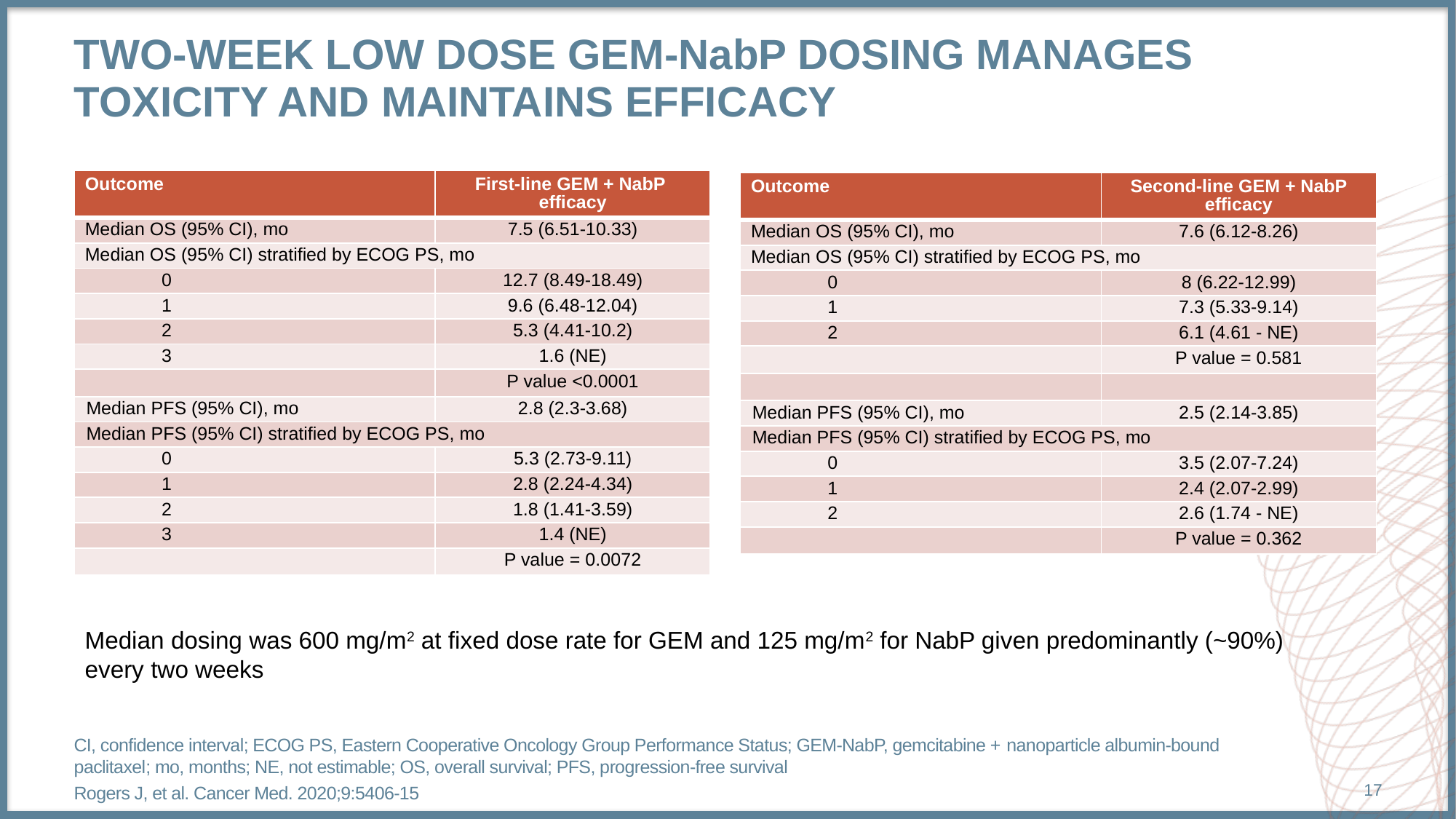

# two-week low dose GEM-NabP dosing manages toxicity and maintains efficacy
| Outcome | First-line GEM + NabP efficacy |
| --- | --- |
| Median OS (95% CI), mo | 7.5 (6.51-10.33) |
| Median OS (95% CI) stratified by ECOG PS, mo |  |
| 0 | 12.7 (8.49-18.49) |
| 1 | 9.6 (6.48-12.04) |
| 2 | 5.3 (4.41-10.2) |
| 3 | 1.6 (NE) |
|  | P value <0.0001 |
| Median PFS (95% CI), mo | 2.8 (2.3-3.68) |
| Median PFS (95% CI) stratified by ECOG PS, mo |  |
| 0 | 5.3 (2.73-9.11) |
| 1 | 2.8 (2.24-4.34) |
| 2 | 1.8 (1.41-3.59) |
| 3 | 1.4 (NE) |
|  | P value = 0.0072 |
| Outcome | Second-line GEM + NabP efficacy |
| --- | --- |
| Median OS (95% CI), mo | 7.6 (6.12-8.26) |
| Median OS (95% CI) stratified by ECOG PS, mo |  |
| 0 | 8 (6.22-12.99) |
| 1 | 7.3 (5.33-9.14) |
| 2 | 6.1 (4.61 - NE) |
|  | P value = 0.581 |
|  |  |
| Median PFS (95% CI), mo | 2.5 (2.14-3.85) |
| Median PFS (95% CI) stratified by ECOG PS, mo |  |
| 0 | 3.5 (2.07-7.24) |
| 1 | 2.4 (2.07-2.99) |
| 2 | 2.6 (1.74 - NE) |
|  | P value = 0.362 |
Median dosing was 600 mg/m2 at fixed dose rate for GEM and 125 mg/m2 for NabP given predominantly (~90%) every two weeks
CI, confidence interval; ECOG PS, Eastern Cooperative Oncology Group Performance Status; GEM-NabP, gemcitabine + nanoparticle albumin-bound paclitaxel; mo, months; NE, not estimable; OS, overall survival; PFS, progression-free survival
Rogers J, et al. Cancer Med. 2020;9:5406-15
17